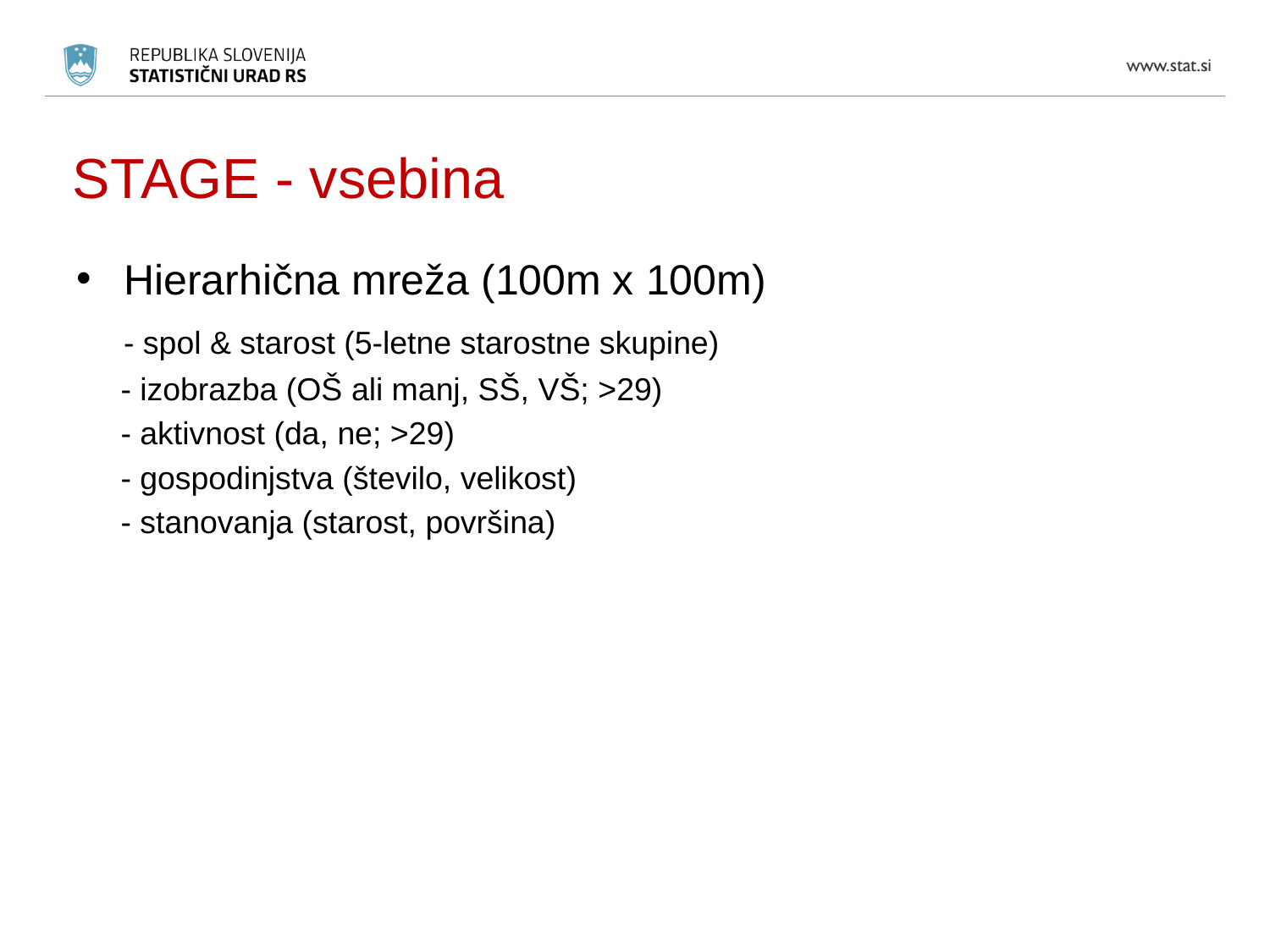

STAGE - vsebina
Hierarhična mreža (100m x 100m)
    - spol & starost (5-letne starostne skupine)
     - izobrazba (OŠ ali manj, SŠ, VŠ; >29)
     - aktivnost (da, ne; >29)
     - gospodinjstva (število, velikost)
     - stanovanja (starost, površina)